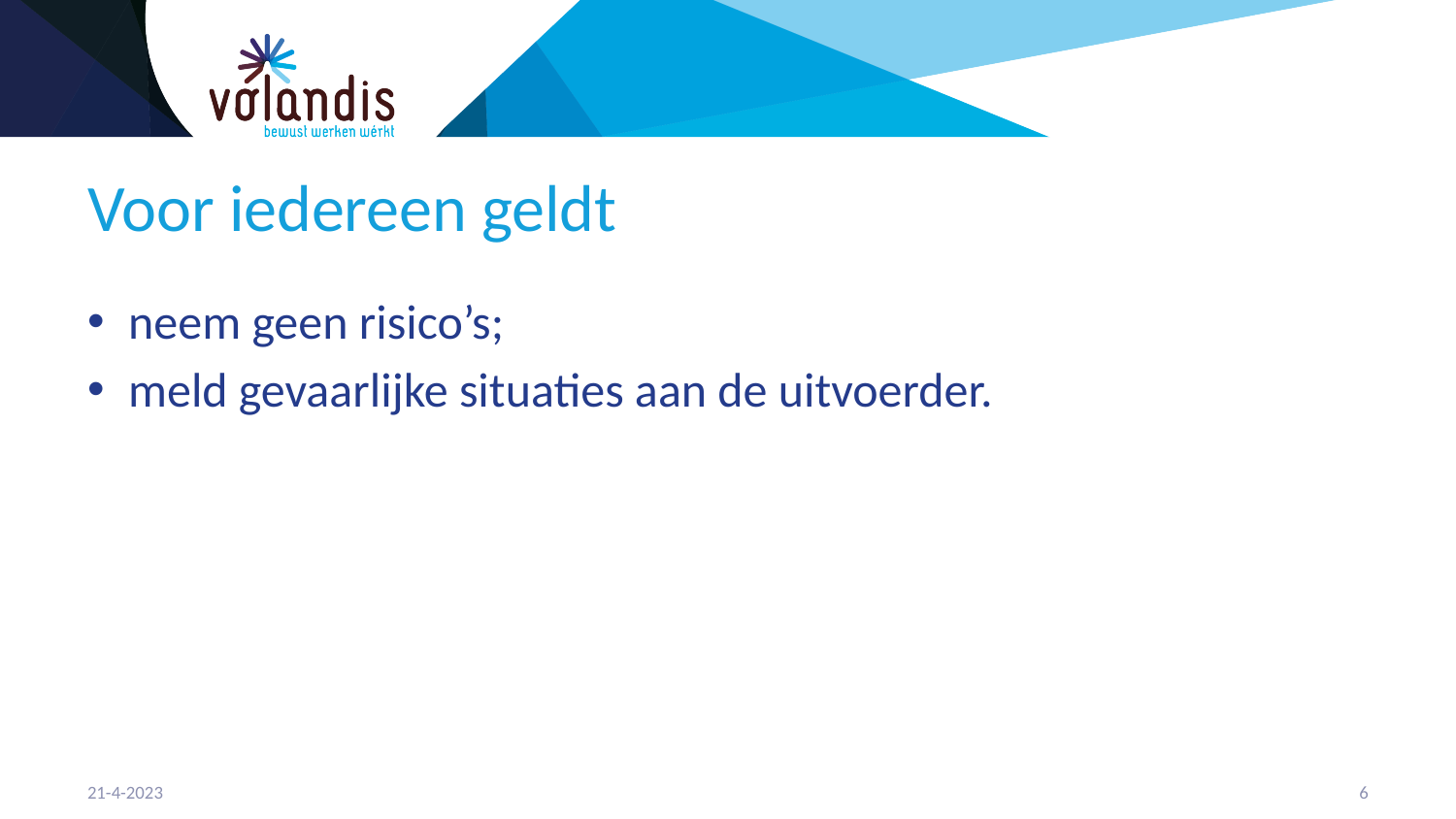

# Voor iedereen geldt
neem geen risico’s;
meld gevaarlijke situaties aan de uitvoerder.

21-4-2023
6